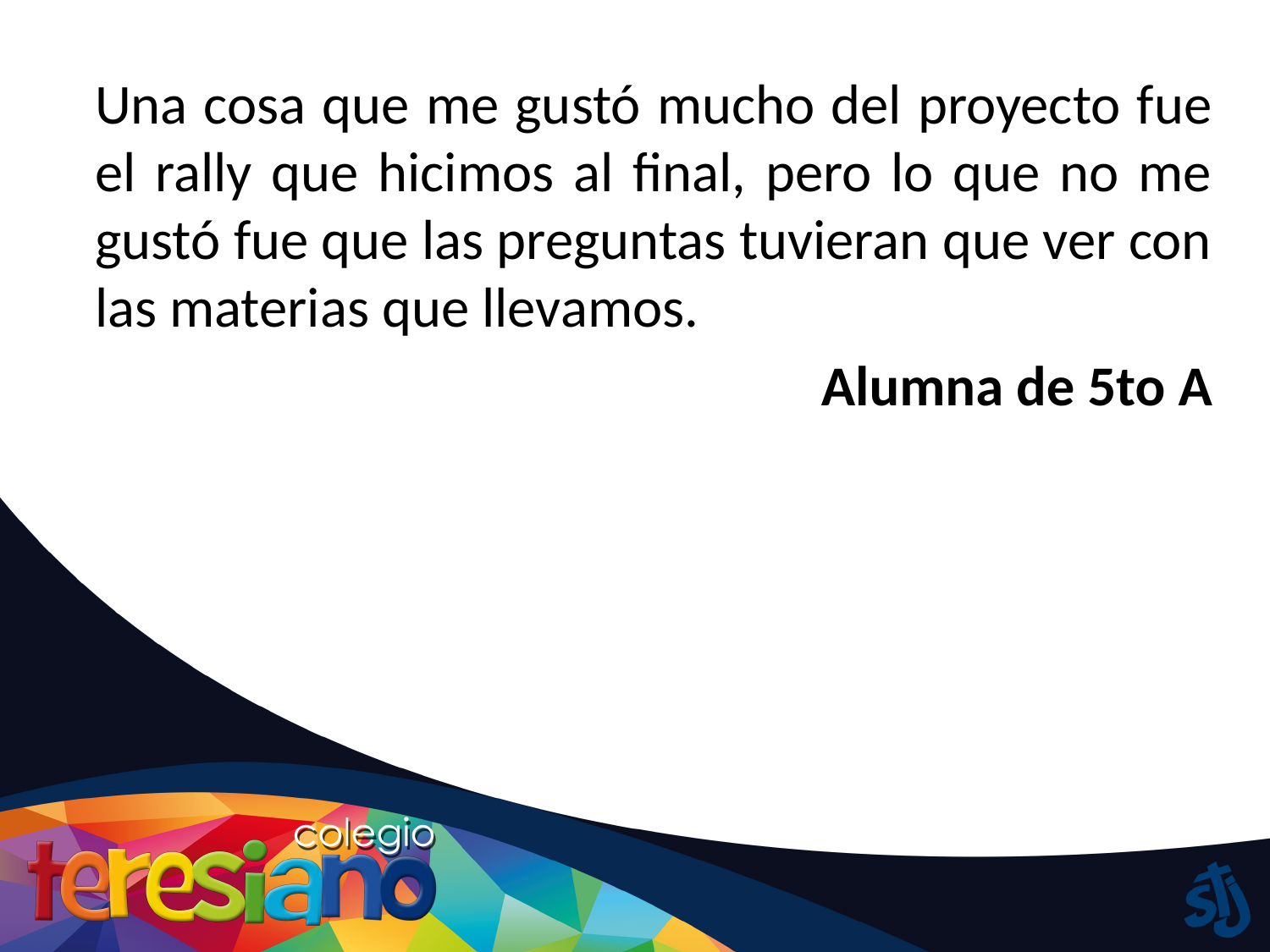

Una cosa que me gustó mucho del proyecto fue el rally que hicimos al final, pero lo que no me gustó fue que las preguntas tuvieran que ver con las materias que llevamos.
Alumna de 5to A